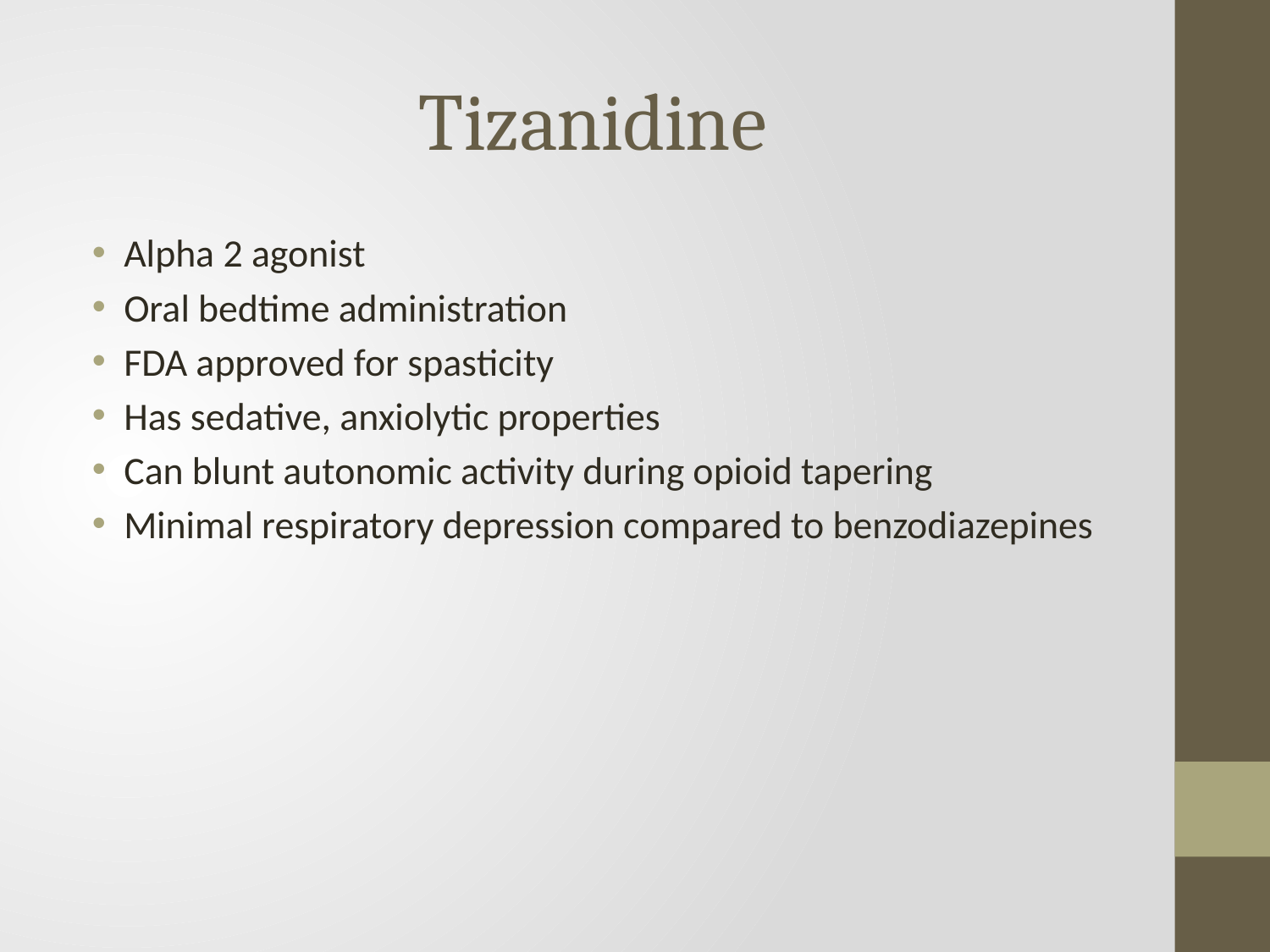

# Tizanidine
Alpha 2 agonist
Oral bedtime administration
FDA approved for spasticity
Has sedative, anxiolytic properties
Can blunt autonomic activity during opioid tapering
Minimal respiratory depression compared to benzodiazepines